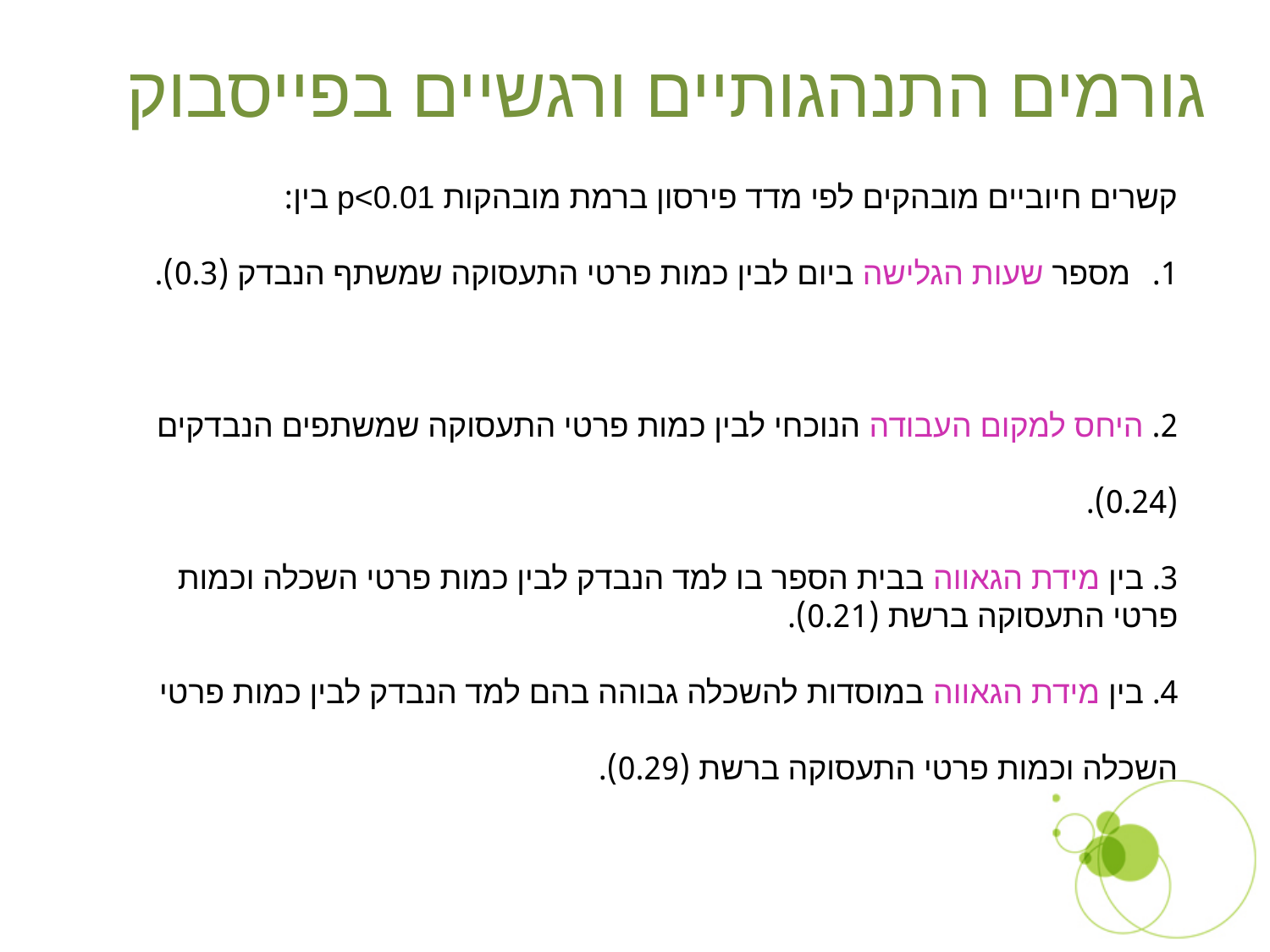

גורמים התנהגותיים ורגשיים בפייסבוק
קשרים חיוביים מובהקים לפי מדד פירסון ברמת מובהקות p<0.01 בין:

מספר שעות הגלישה ביום לבין כמות פרטי התעסוקה שמשתף הנבדק (0.3).

2. היחס למקום העבודה הנוכחי לבין כמות פרטי התעסוקה שמשתפים הנבדקים
(0.24).

3. בין מידת הגאווה בבית הספר בו למד הנבדק לבין כמות פרטי השכלה וכמות פרטי התעסוקה ברשת (0.21).

4. בין מידת הגאווה במוסדות להשכלה גבוהה בהם למד הנבדק לבין כמות פרטי
השכלה וכמות פרטי התעסוקה ברשת (0.29).